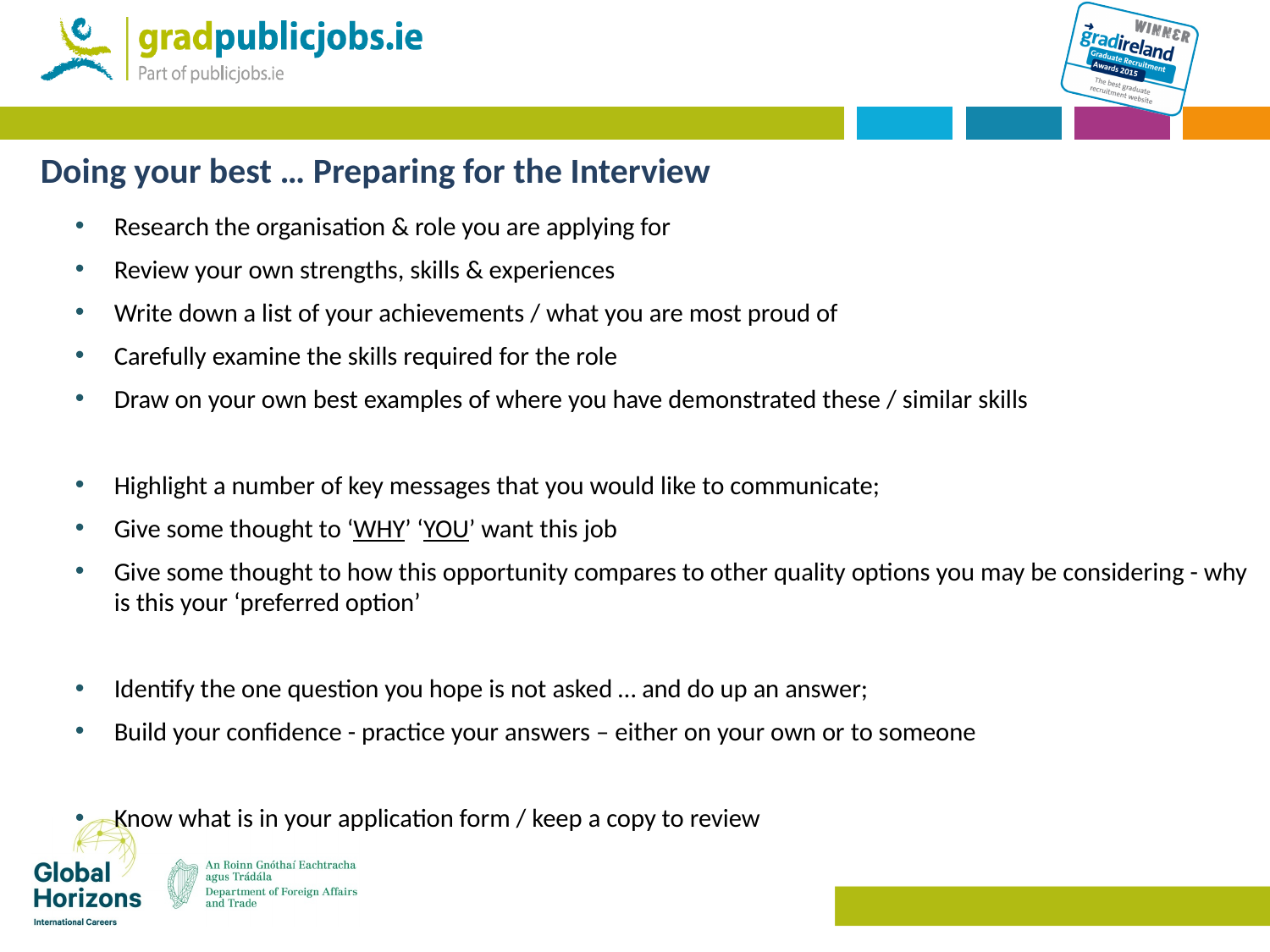

# Doing your best … Preparing for the Interview
Research the organisation & role you are applying for
Review your own strengths, skills & experiences
Write down a list of your achievements / what you are most proud of
Carefully examine the skills required for the role
Draw on your own best examples of where you have demonstrated these / similar skills

Highlight a number of key messages that you would like to communicate;
Give some thought to ‘WHY’ ‘YOU’ want this job
Give some thought to how this opportunity compares to other quality options you may be considering - why is this your ‘preferred option’

Identify the one question you hope is not asked … and do up an answer;
Build your confidence - practice your answers – either on your own or to someone

Know what is in your application form / keep a copy to review